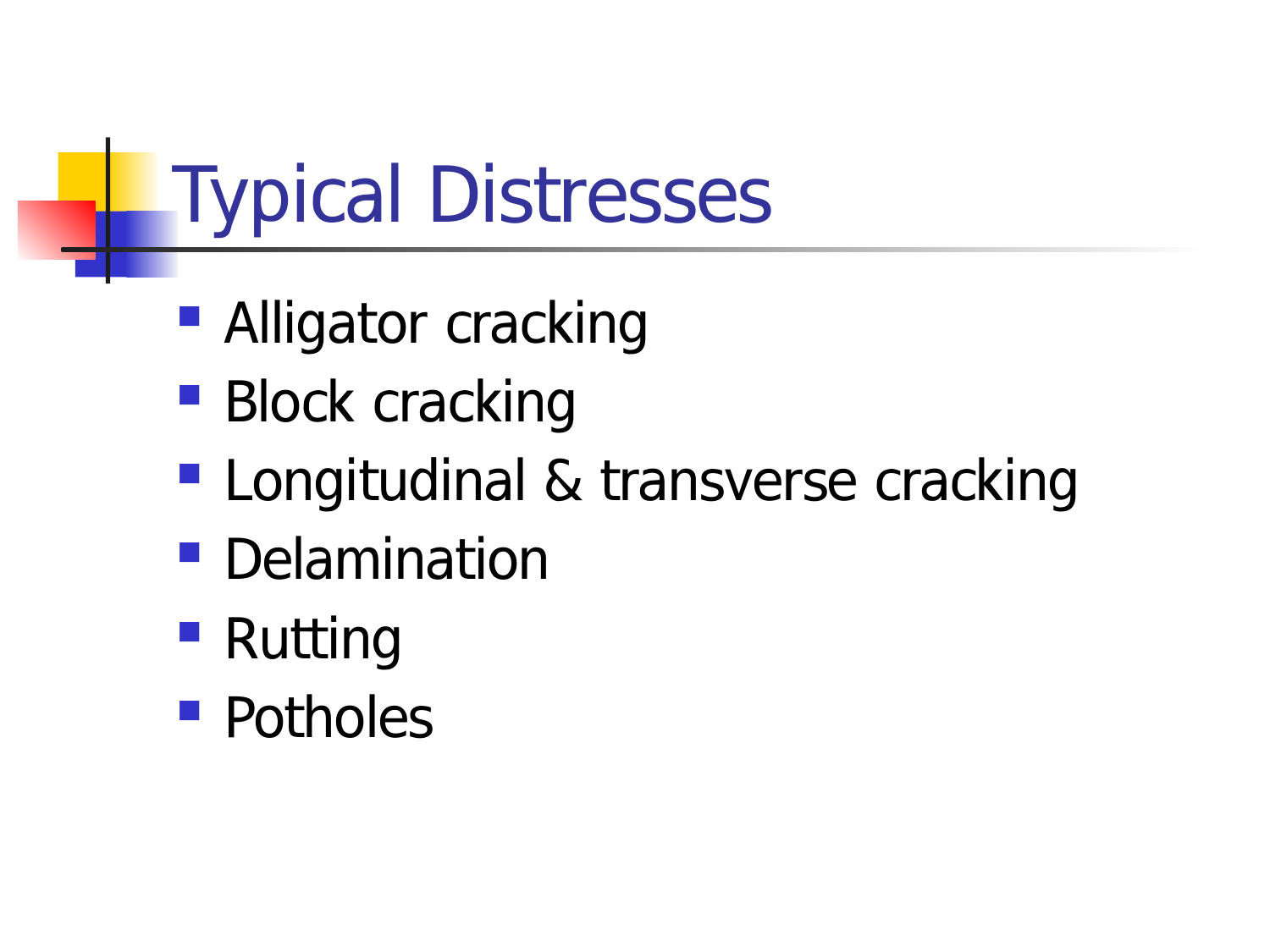

# Typical Distresses
Alligator cracking
Block cracking
Longitudinal & transverse cracking
Delamination
Rutting
Potholes